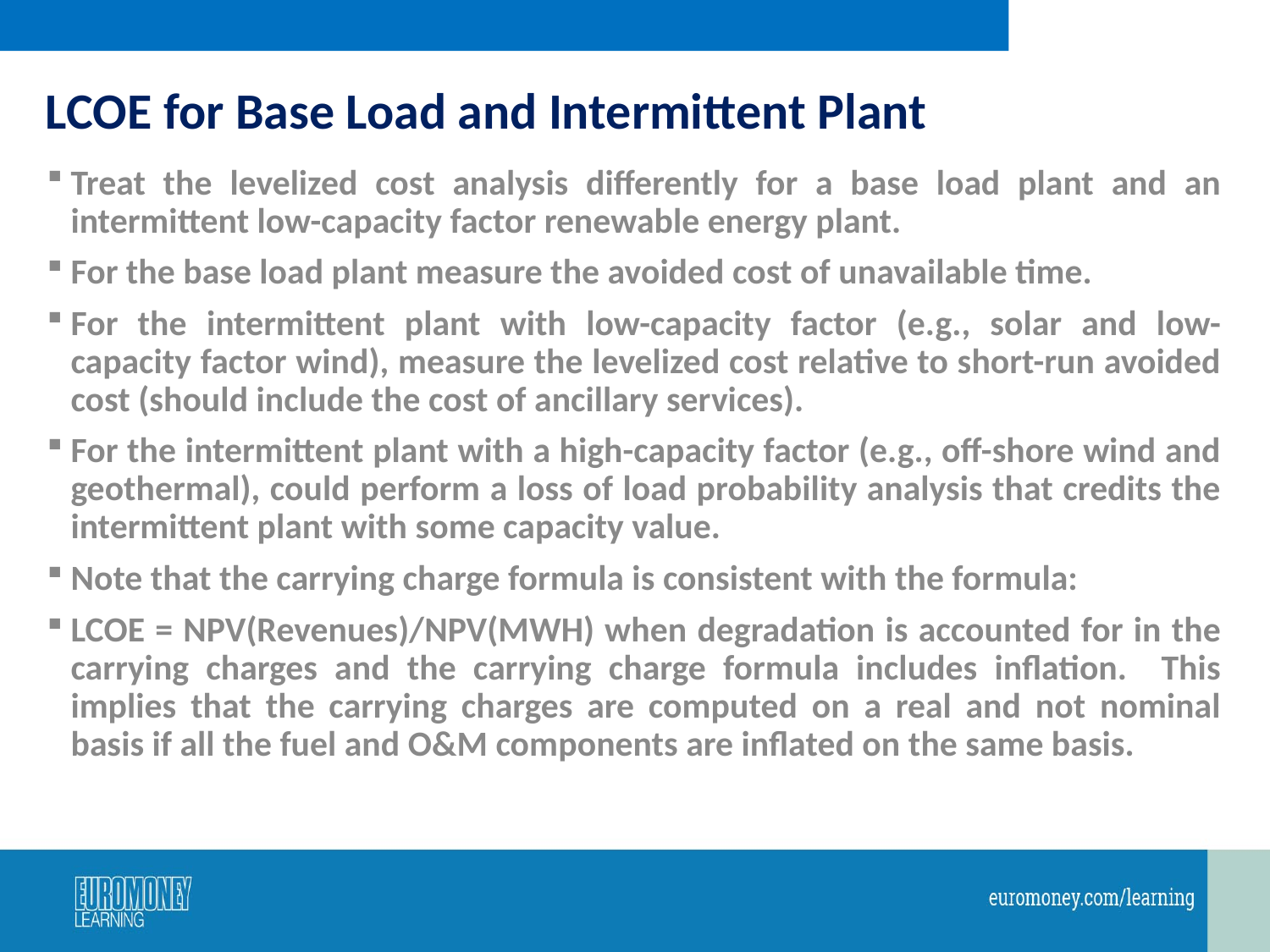

# LCOE for Base Load and Intermittent Plant
Treat the levelized cost analysis differently for a base load plant and an intermittent low-capacity factor renewable energy plant.
For the base load plant measure the avoided cost of unavailable time.
For the intermittent plant with low-capacity factor (e.g., solar and low-capacity factor wind), measure the levelized cost relative to short-run avoided cost (should include the cost of ancillary services).
For the intermittent plant with a high-capacity factor (e.g., off-shore wind and geothermal), could perform a loss of load probability analysis that credits the intermittent plant with some capacity value.
Note that the carrying charge formula is consistent with the formula:
LCOE = NPV(Revenues)/NPV(MWH) when degradation is accounted for in the carrying charges and the carrying charge formula includes inflation.  This implies that the carrying charges are computed on a real and not nominal basis if all the fuel and O&M components are inflated on the same basis.